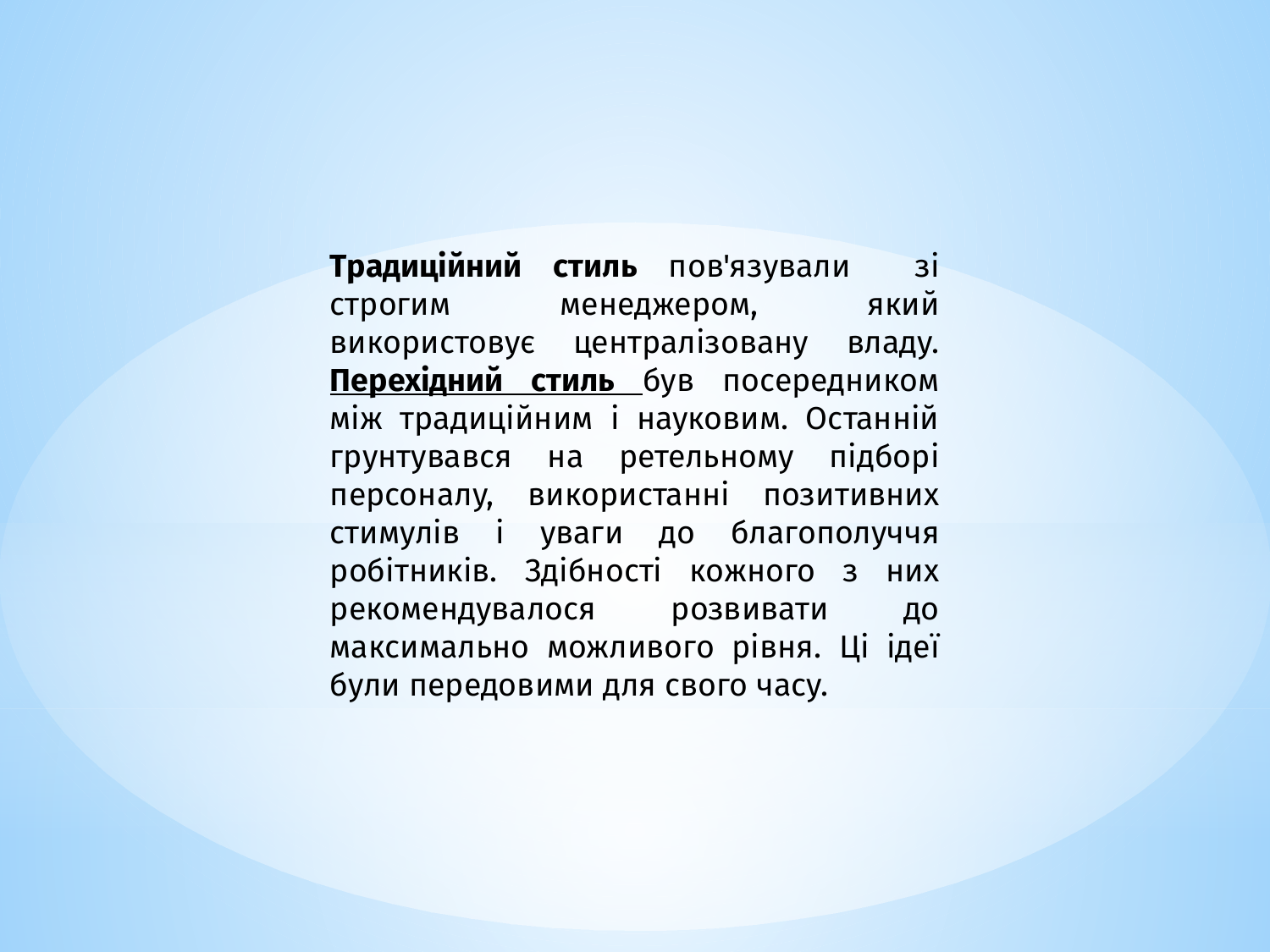

Традиційний стиль пов'язували  зі строгим менеджером, який використовує централізовану владу. Перехідний стиль був посередником між традиційним і науковим. Останній грунтувався на ретельному підборі персоналу, використанні позитивних стимулів і уваги до благополуччя робітників. Здібності кожного з них рекомендувалося розвивати до максимально можливого рівня. Ці ідеї були передовими для свого часу.